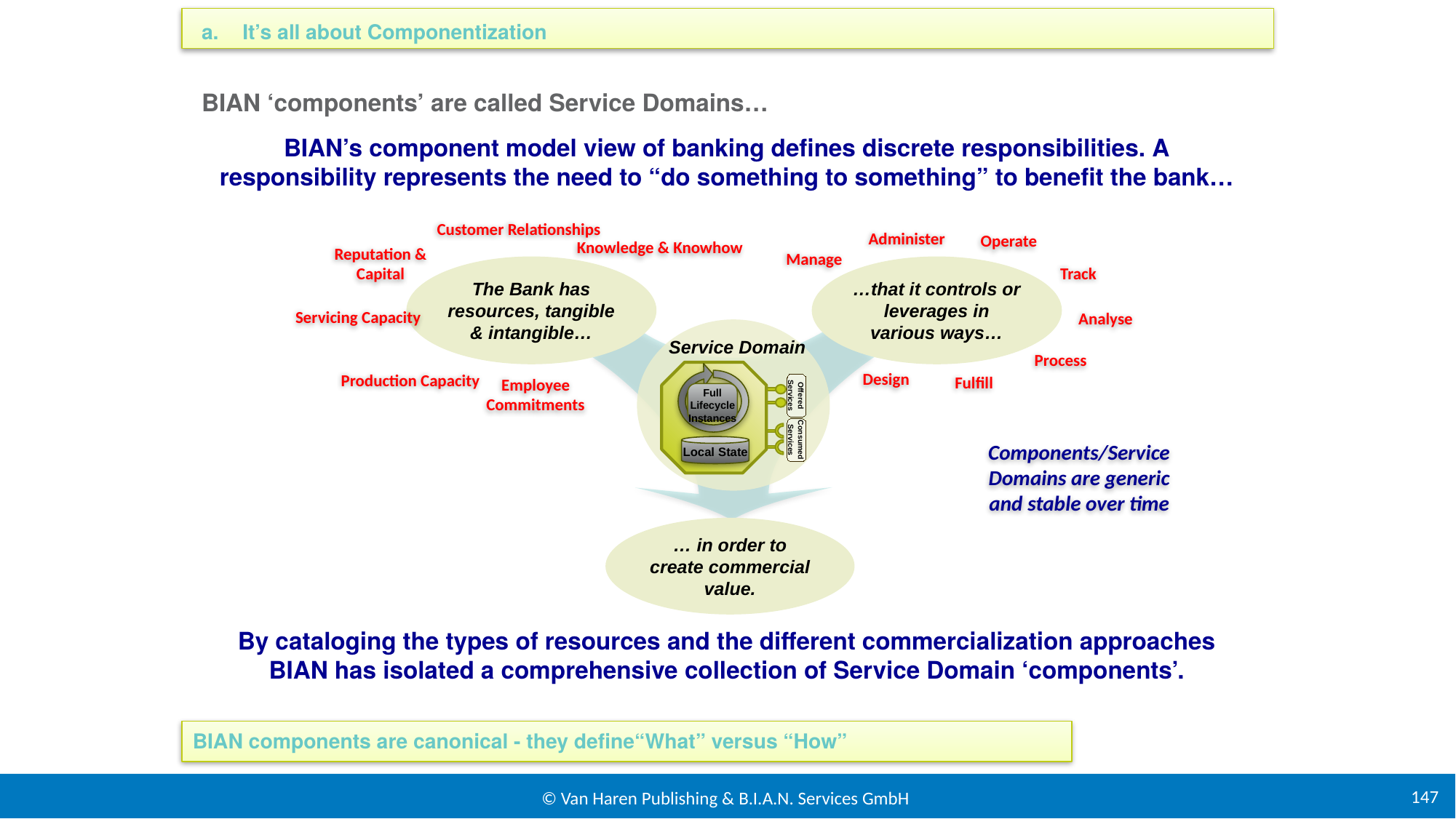

It’s all about Componentization

BIAN ‘components’ are called Service Domains…
BIAN’s component model view of banking defines discrete responsibilities. A responsibility represents the need to “do something to something” to benefit the bank…

By cataloging the types of resources and the different commercialization approaches BIAN has isolated a comprehensive collection of Service Domain ‘components’.
Customer Relationships
Administer
Operate
Knowledge & Knowhow
Manage
Reputation &
Capital
Track
The Bank has resources, tangible & intangible…
…that it controls or leverages in various ways…
Servicing Capacity
Analyse

Service Domain
Process
Design
Production Capacity

Full
Lifecycle
Instances

Offered Services

Consumed Services

Local State

Fulfill
Employee Commitments
Components/Service Domains are generic and stable over time
… in order to create commercial value.
BIAN components are canonical - they define“What” versus “How”